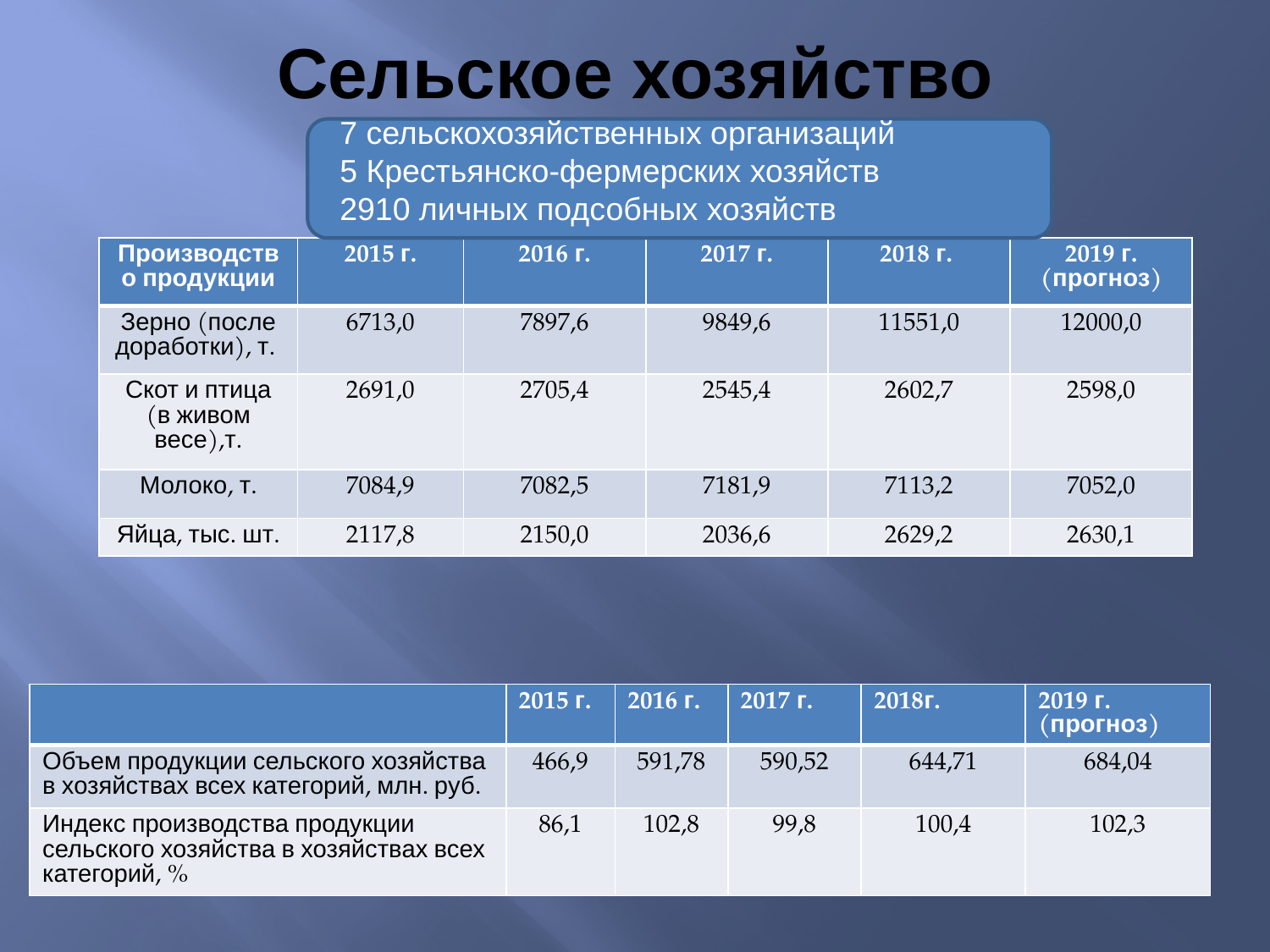

# Сельское хозяйство
7 сельскохозяйственных организаций
5 Крестьянско-фермерских хозяйств
2910 личных подсобных хозяйств

| Производство продукции | 2015 г. | 2016 г. | 2017 г. | 2018 г. | 2019 г. (прогноз) |
| --- | --- | --- | --- | --- | --- |
| Зерно (после доработки), т. | 6713,0 | 7897,6 | 9849,6 | 11551,0 | 12000,0 |
| Скот и птица (в живом весе),т. | 2691,0 | 2705,4 | 2545,4 | 2602,7 | 2598,0 |
| Молоко, т. | 7084,9 | 7082,5 | 7181,9 | 7113,2 | 7052,0 |
| Яйца, тыс. шт. | 2117,8 | 2150,0 | 2036,6 | 2629,2 | 2630,1 |
|  | 2015 г. | 2016 г. | 2017 г. | 2018г. | 2019 г. (прогноз) |
| --- | --- | --- | --- | --- | --- |
| Объем продукции сельского хозяйства в хозяйствах всех категорий, млн. руб. | 466,9 | 591,78 | 590,52 | 644,71 | 684,04 |
| Индекс производства продукции сельского хозяйства в хозяйствах всех категорий, % | 86,1 | 102,8 | 99,8 | 100,4 | 102,3 |